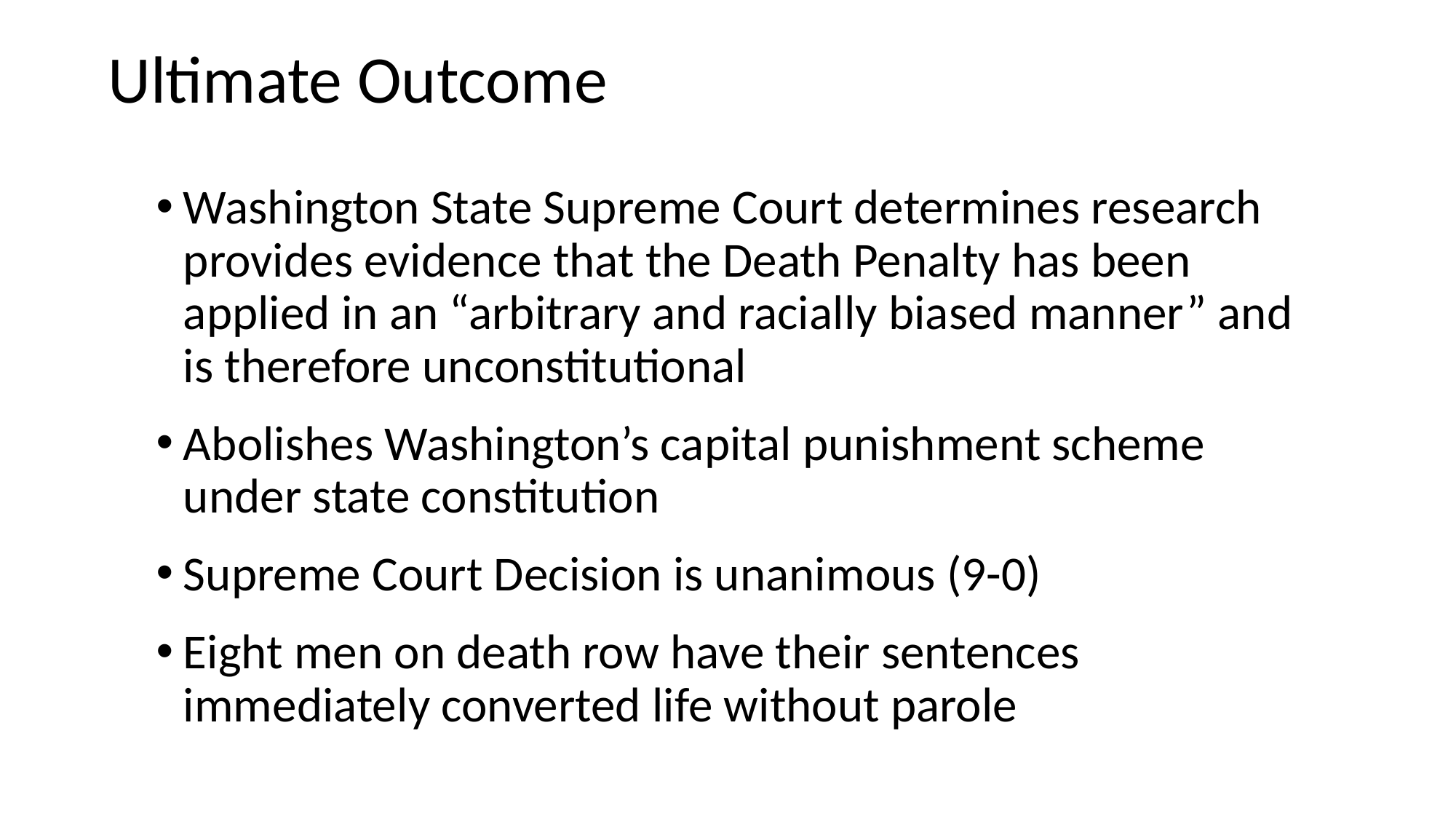

# Ultimate Outcome

Washington State Supreme Court determines research provides evidence that the Death Penalty has been applied in an “arbitrary and racially biased manner” and is therefore unconstitutional
Abolishes Washington’s capital punishment scheme under state constitution
Supreme Court Decision is unanimous (9-0)
Eight men on death row have their sentences immediately converted life without parole